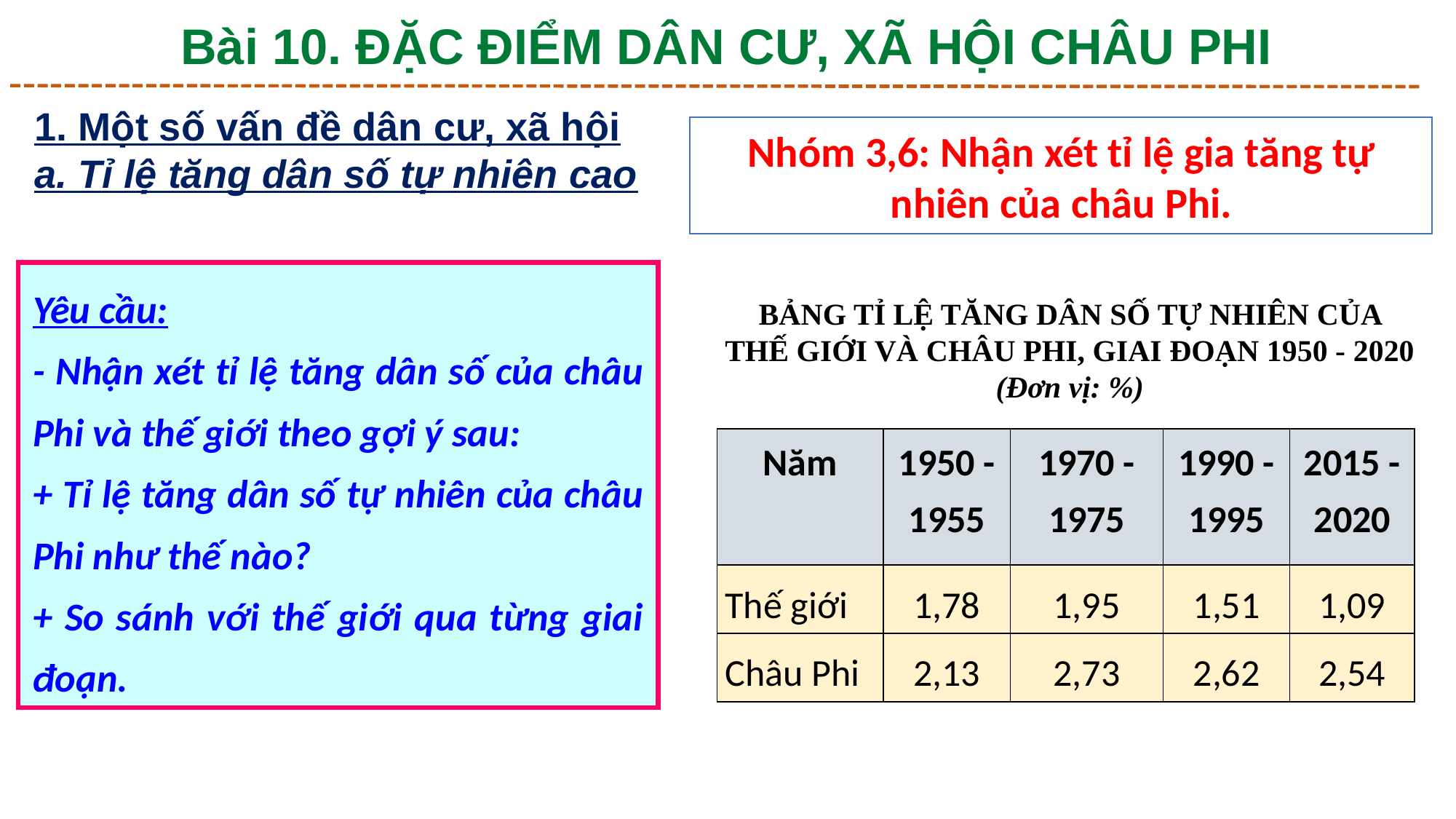

Bài 10. ĐẶC ĐIỂM DÂN CƯ, XÃ HỘI CHÂU PHI
1. Một số vấn đề dân cư, xã hội
a. Tỉ lệ tăng dân số tự nhiên cao
Nhóm 3,6: Nhận xét tỉ lệ gia tăng tự nhiên của châu Phi.
Yêu cầu:
- Nhận xét tỉ lệ tăng dân số của châu Phi và thế giới theo gợi ý sau:
+ Tỉ lệ tăng dân số tự nhiên của châu Phi như thế nào?
+ So sánh với thế giới qua từng giai đoạn.
BẢNG TỈ LỆ TĂNG DÂN SỐ TỰ NHIÊN CỦA THẾ GIỚI VÀ CHÂU PHI, GIAI ĐOẠN 1950 - 2020 (Đơn vị: %)
| Năm | 1950 - 1955 | 1970 - 1975 | 1990 - 1995 | 2015 - 2020 |
| --- | --- | --- | --- | --- |
| Thế giới | 1,78 | 1,95 | 1,51 | 1,09 |
| Châu Phi | 2,13 | 2,73 | 2,62 | 2,54 |